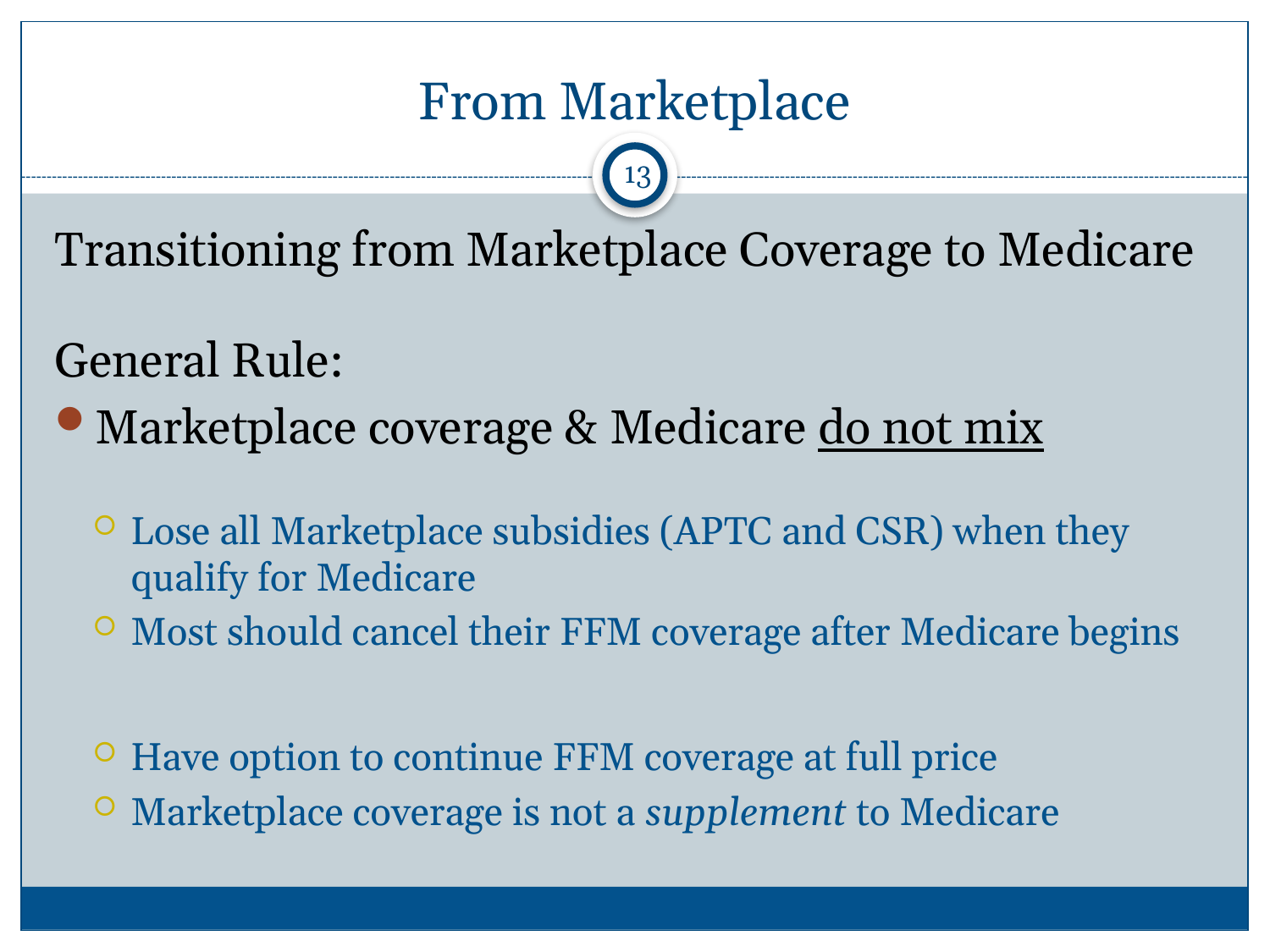

# From Marketplace
13
Transitioning from Marketplace Coverage to Medicare

General Rule:
Marketplace coverage & Medicare do not mix

Lose all Marketplace subsidies (APTC and CSR) when they qualify for Medicare
Most should cancel their FFM coverage after Medicare begins

Have option to continue FFM coverage at full price
Marketplace coverage is not a supplement to Medicare